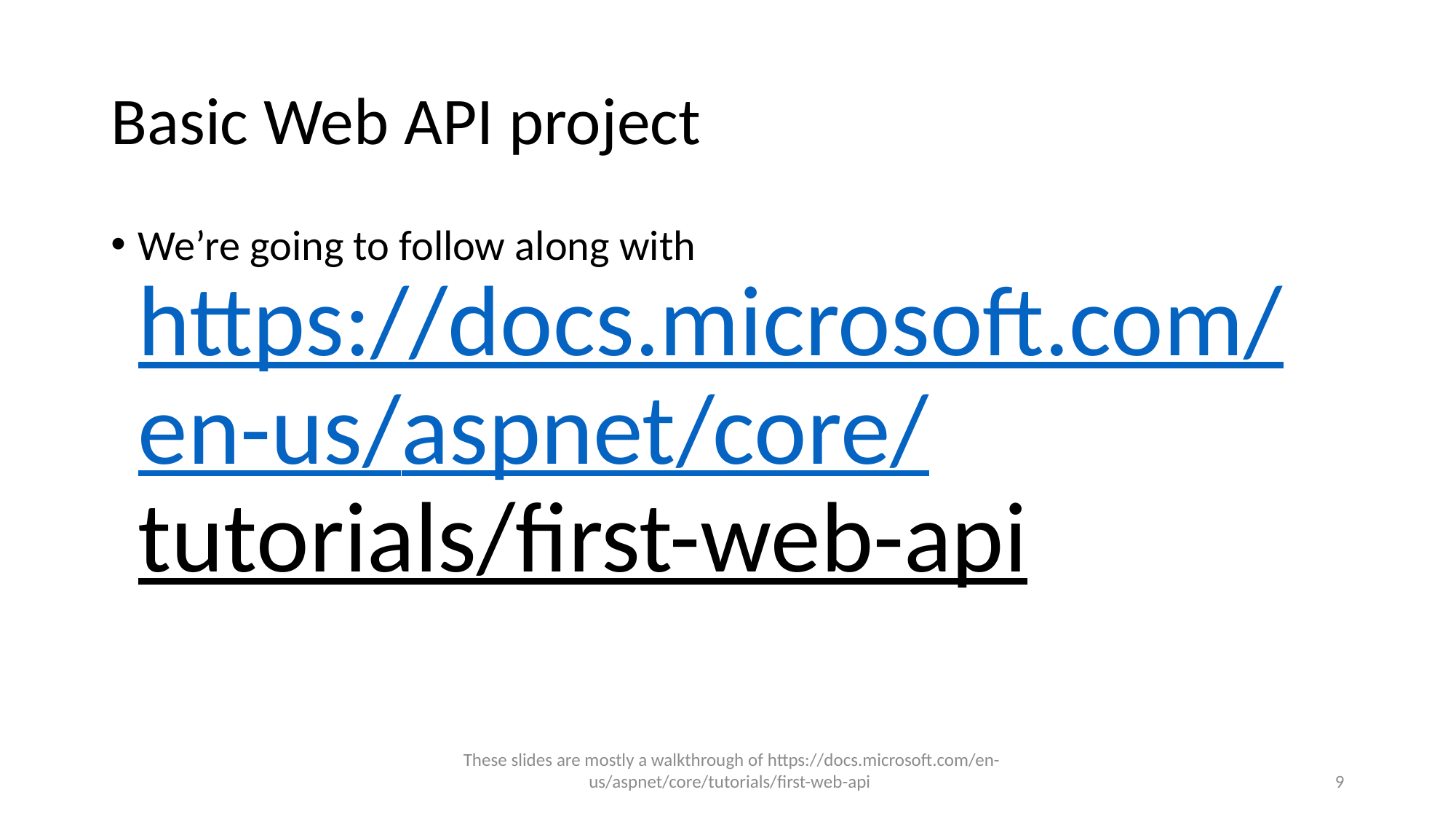

# Basic Web API project
We’re going to follow along with
https://docs.microsoft.com/
en-us/aspnet/core/
tutorials/first-web-api

These slides are mostly a walkthrough of https://docs.microsoft.com/en-us/aspnet/core/tutorials/first-web-api

9